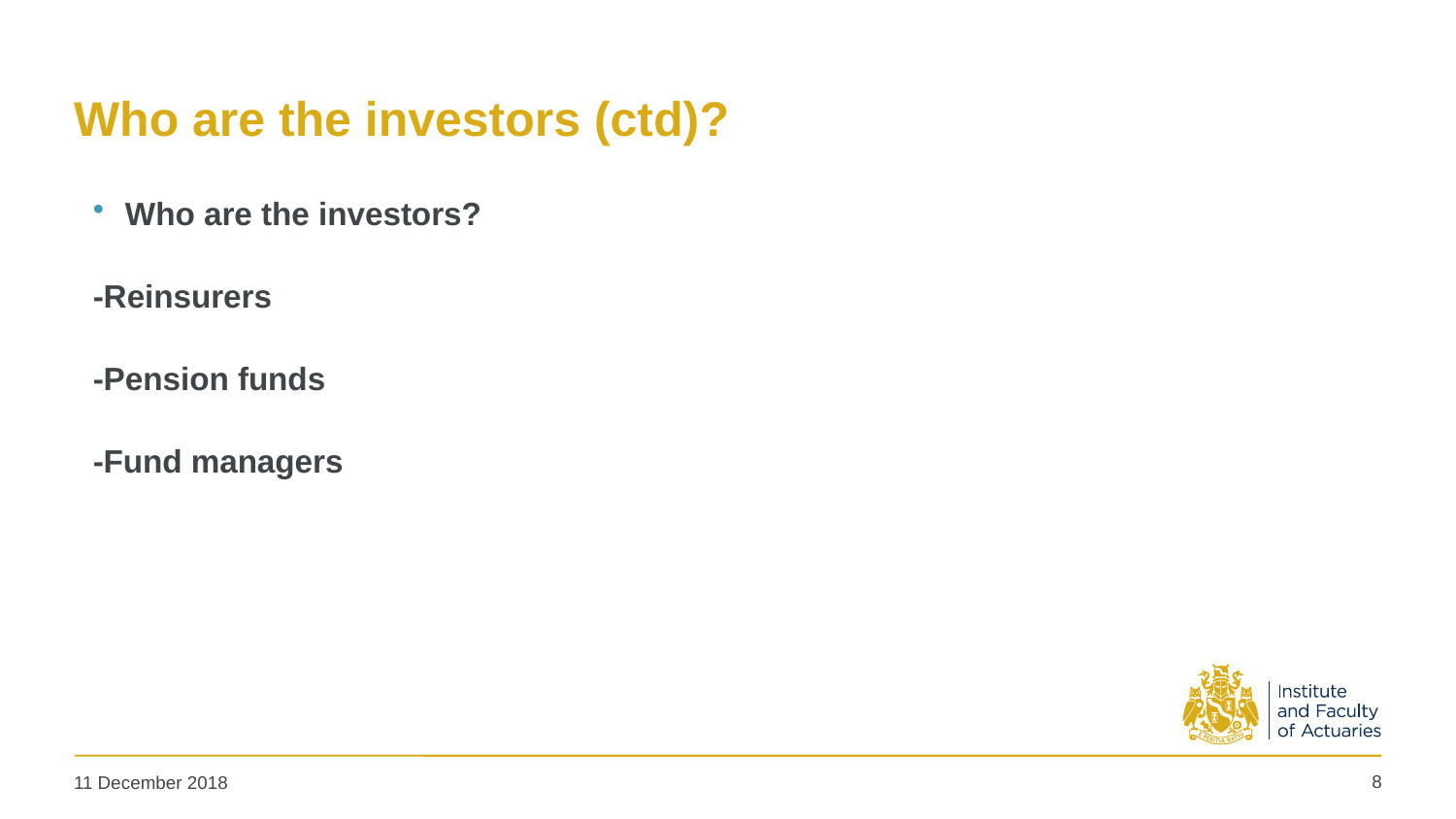

# Who are the investors (ctd)?
Who are the investors?
-Reinsurers
-Pension funds
-Fund managers

8
11 December 2018